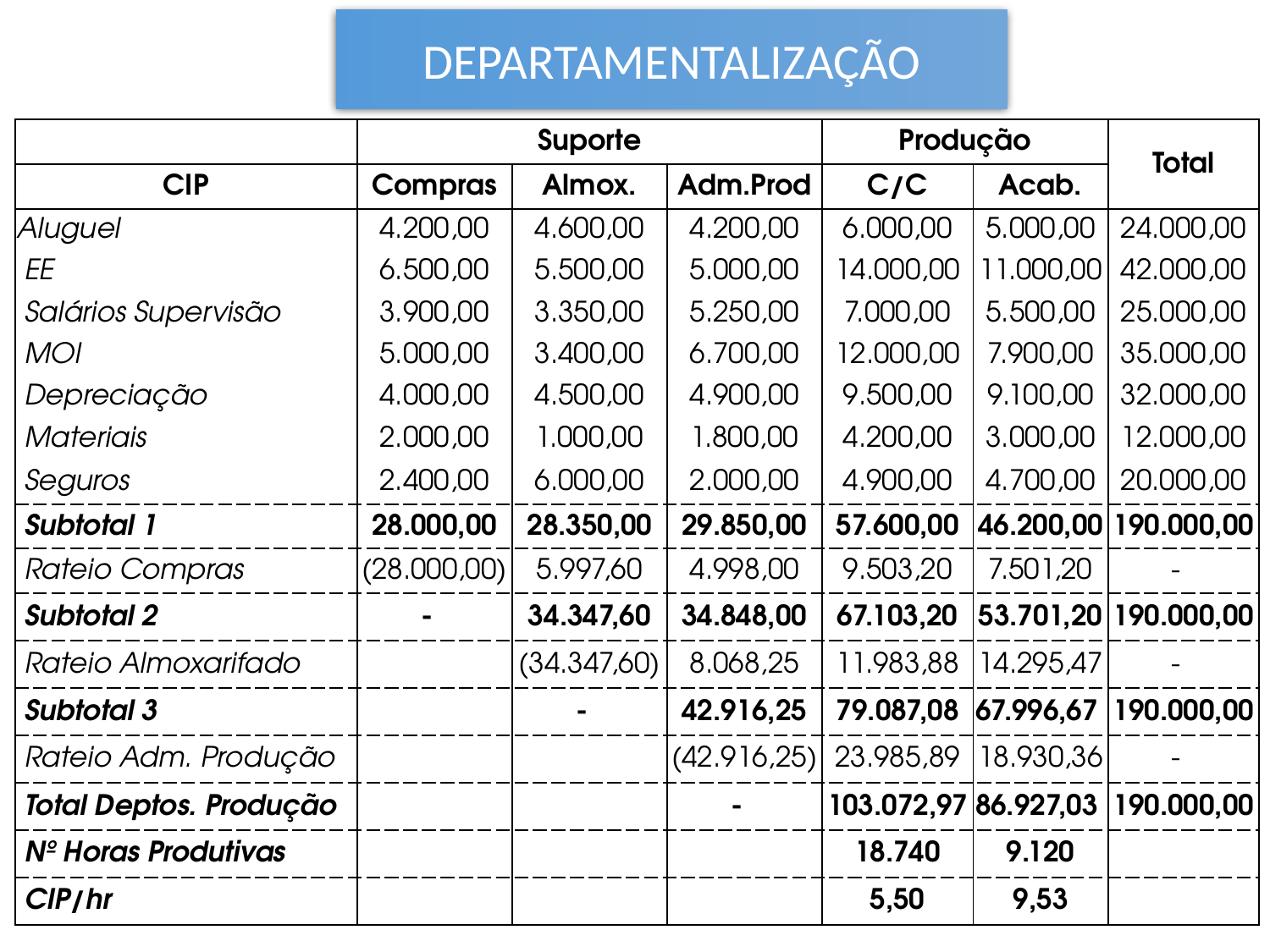

DEPARTAMENTALIZAÇÃO
|  | Suporte |  |  | Produção |  | Total |
| --- | --- | --- | --- | --- | --- | --- |
| CIP | Compras | Almox. | Adm.Prod | C/C | Acab. |  |
| Aluguel | 4.200,00 | 4.600,00 | 4.200,00 | 6.000,00 | 5.000,00 | 24.000,00 |
| EE | 6.500,00 | 5.500,00 | 5.000,00 | 14.000,00 | 11.000,00 | 42.000,00 |
| Salários Supervisão | 3.900,00 | 3.350,00 | 5.250,00 | 7.000,00 | 5.500,00 | 25.000,00 |
| MOI | 5.000,00 | 3.400,00 | 6.700,00 | 12.000,00 | 7.900,00 | 35.000,00 |
| Depreciação | 4.000,00 | 4.500,00 | 4.900,00 | 9.500,00 | 9.100,00 | 32.000,00 |
| Materiais | 2.000,00 | 1.000,00 | 1.800,00 | 4.200,00 | 3.000,00 | 12.000,00 |
| Seguros | 2.400,00 | 6.000,00 | 2.000,00 | 4.900,00 | 4.700,00 | 20.000,00 |
| Subtotal 1 | 28.000,00 | 28.350,00 | 29.850,00 | 57.600,00 | 46.200,00 | 190.000,00 |
| Rateio Compras | (28.000,00) | 5.997,60 | 4.998,00 | 9.503,20 | 7.501,20 | - |
| Subtotal 2 | - | 34.347,60 | 34.848,00 | 67.103,20 | 53.701,20 | 190.000,00 |
| Rateio Almoxarifado |  | (34.347,60) | 8.068,25 | 11.983,88 | 14.295,47 | - |
| Subtotal 3 |  | - | 42.916,25 | 79.087,08 | 67.996,67 | 190.000,00 |
| Rateio Adm. Produção |  |  | (42.916,25) | 23.985,89 | 18.930,36 | - |
| Total Deptos. Produção |  |  | - | 103.072,97 | 86.927,03 | 190.000,00 |
| Nº Horas Produtivas |  |  |  | 18.740 | 9.120 |  |
| CIP/hr |  |  |  | 5,50 | 9,53 |  |